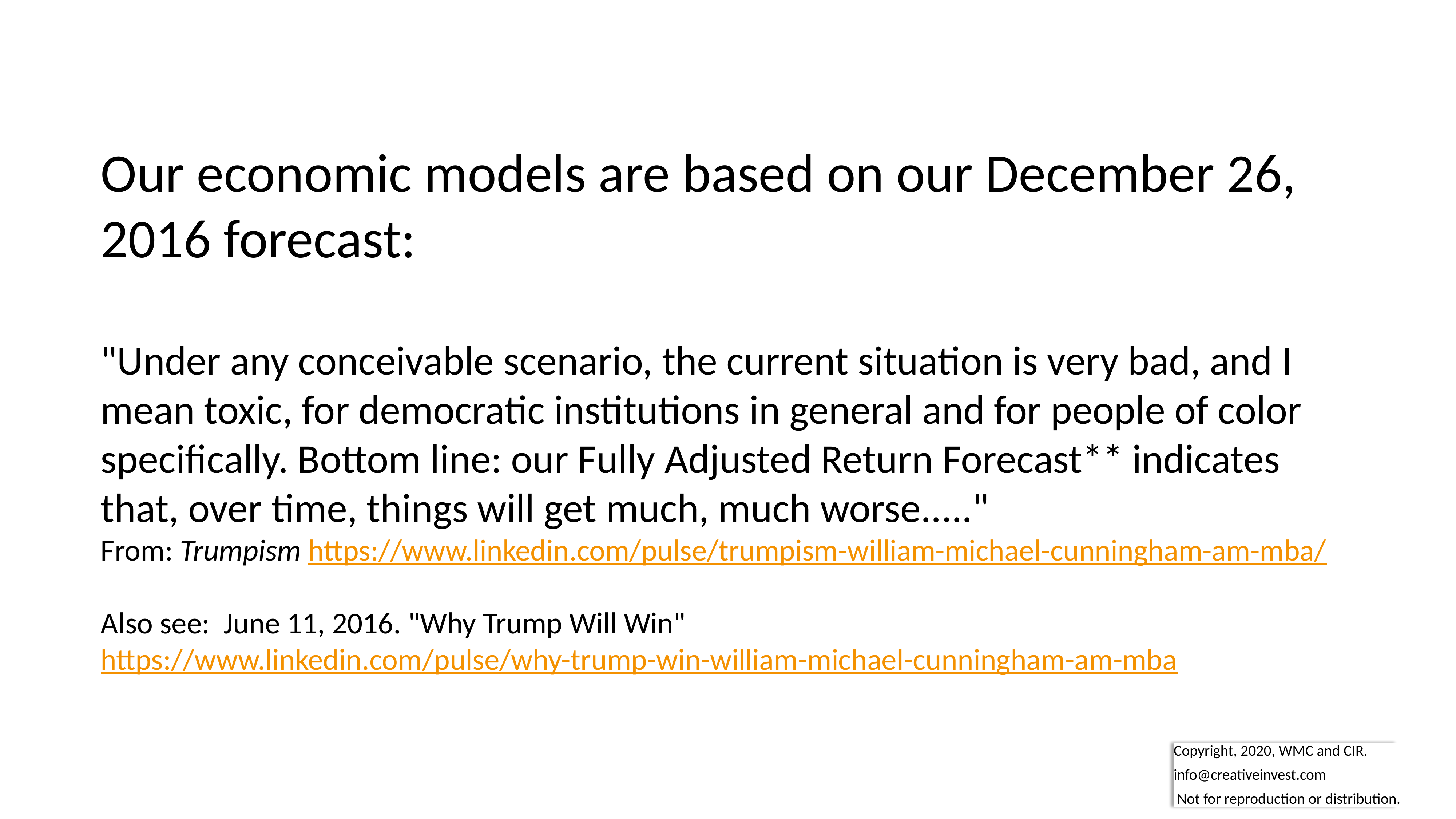

Our economic models are based on our December 26, 2016 forecast:

"Under any conceivable scenario, the current situation is very bad, and I mean toxic, for democratic institutions in general and for people of color specifically. Bottom line: our Fully Adjusted Return Forecast** indicates that, over time, things will get much, much worse....."
From: Trumpism https://www.linkedin.com/pulse/trumpism-william-michael-cunningham-am-mba/

Also see:  June 11, 2016. "Why Trump Will Win" https://www.linkedin.com/pulse/why-trump-win-william-michael-cunningham-am-mba
Copyright, 2020, WMC and CIR.
info@creativeinvest.com
 Not for reproduction or distribution.